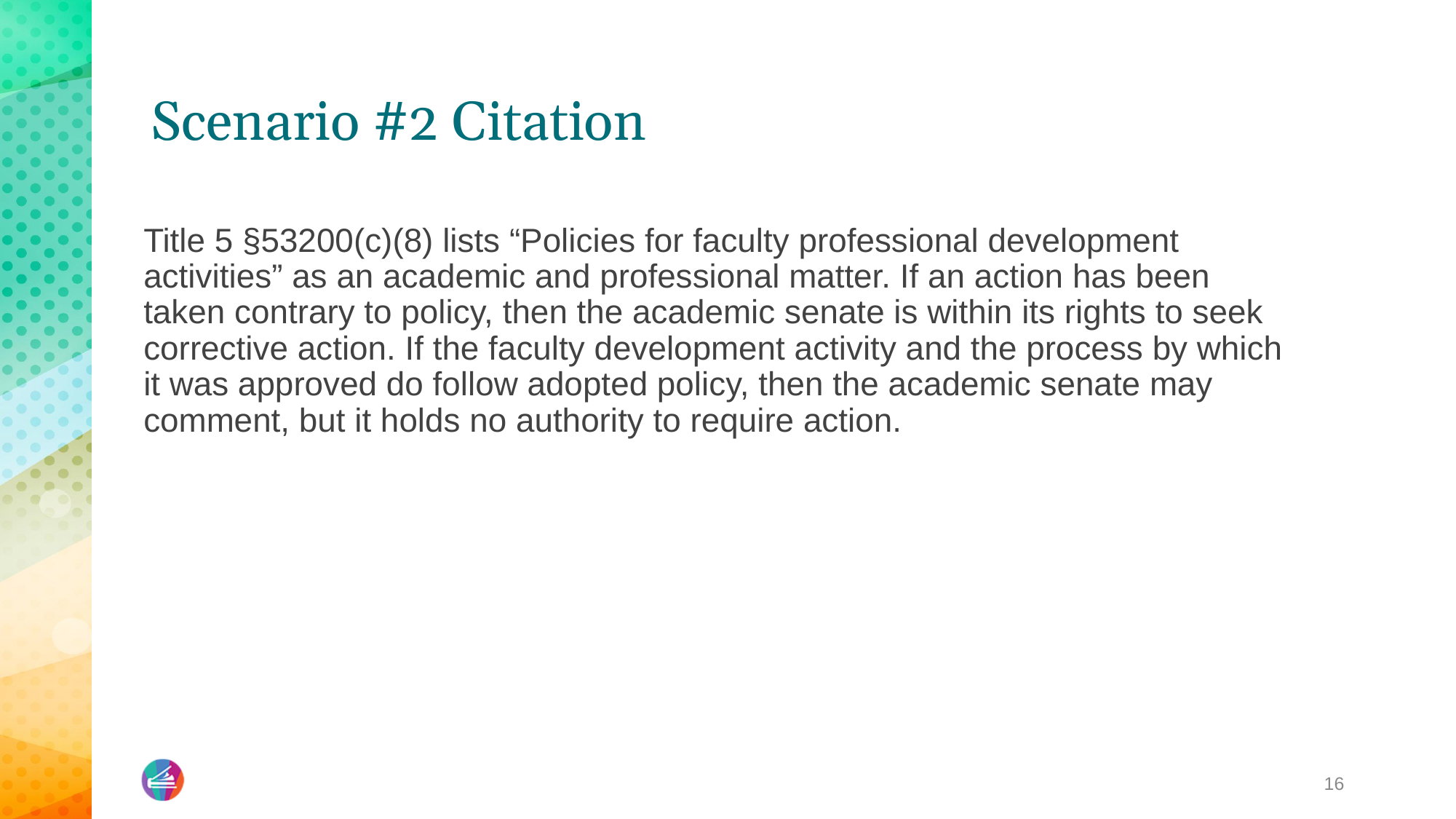

# Scenario #2 Citation
Title 5 §53200(c)(8) lists “Policies for faculty professional development
activities” as an academic and professional matter. If an action has been
taken contrary to policy, then the academic senate is within its rights to seek
corrective action. If the faculty development activity and the process by which
it was approved do follow adopted policy, then the academic senate may
comment, but it holds no authority to require action.
16